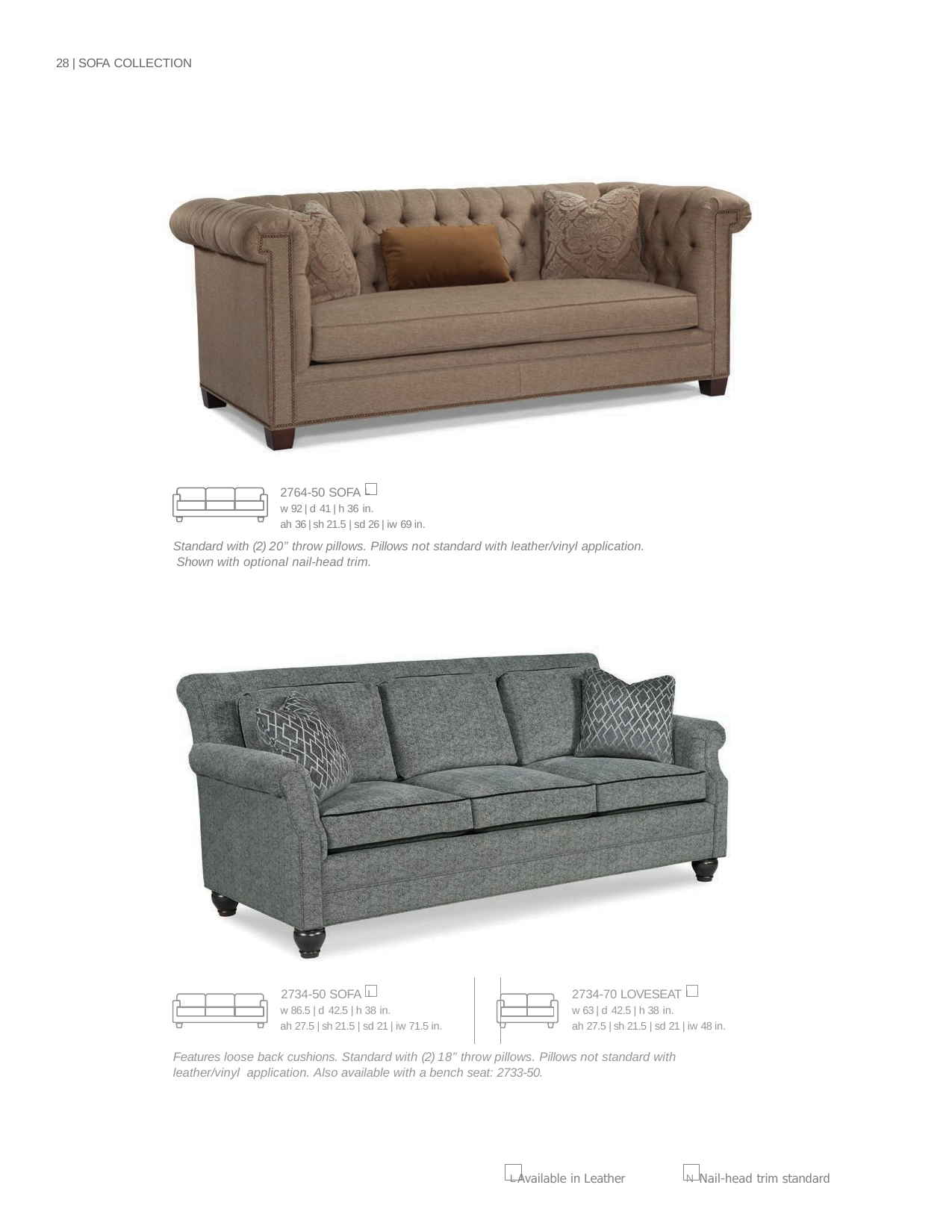

28 | SOFA COLLECTION

| 2764-50 SOFA L w 92 | d 41 | h 36 in. ah 36 | sh 21.5 | sd 26 | iw 69 in. |
| --- |
| Standard with (2) 20” throw pillows. Pillows not standard with leather/vinyl application. Shown with optional nail-head trim. |

| 2734-50 SOFA L w 86.5 | d 42.5 | h 38 in. ah 27.5 | sh 21.5 | sd 21 | iw 71.5 in. |  |  |  | 2734-70 LOVESEAT L w 63 | d 42.5 | h 38 in. ah 27.5 | sh 21.5 | sd 21 | iw 48 in. |
| --- | --- | --- | --- | --- |
| Features loose back cushions. Standard with (2) 18” throw pillows. Pillows not standard with leather/vinyl application. Also available with a bench seat: 2733-50. |  |  |  |  |

L Available in Leather
N Nail-head trim standard